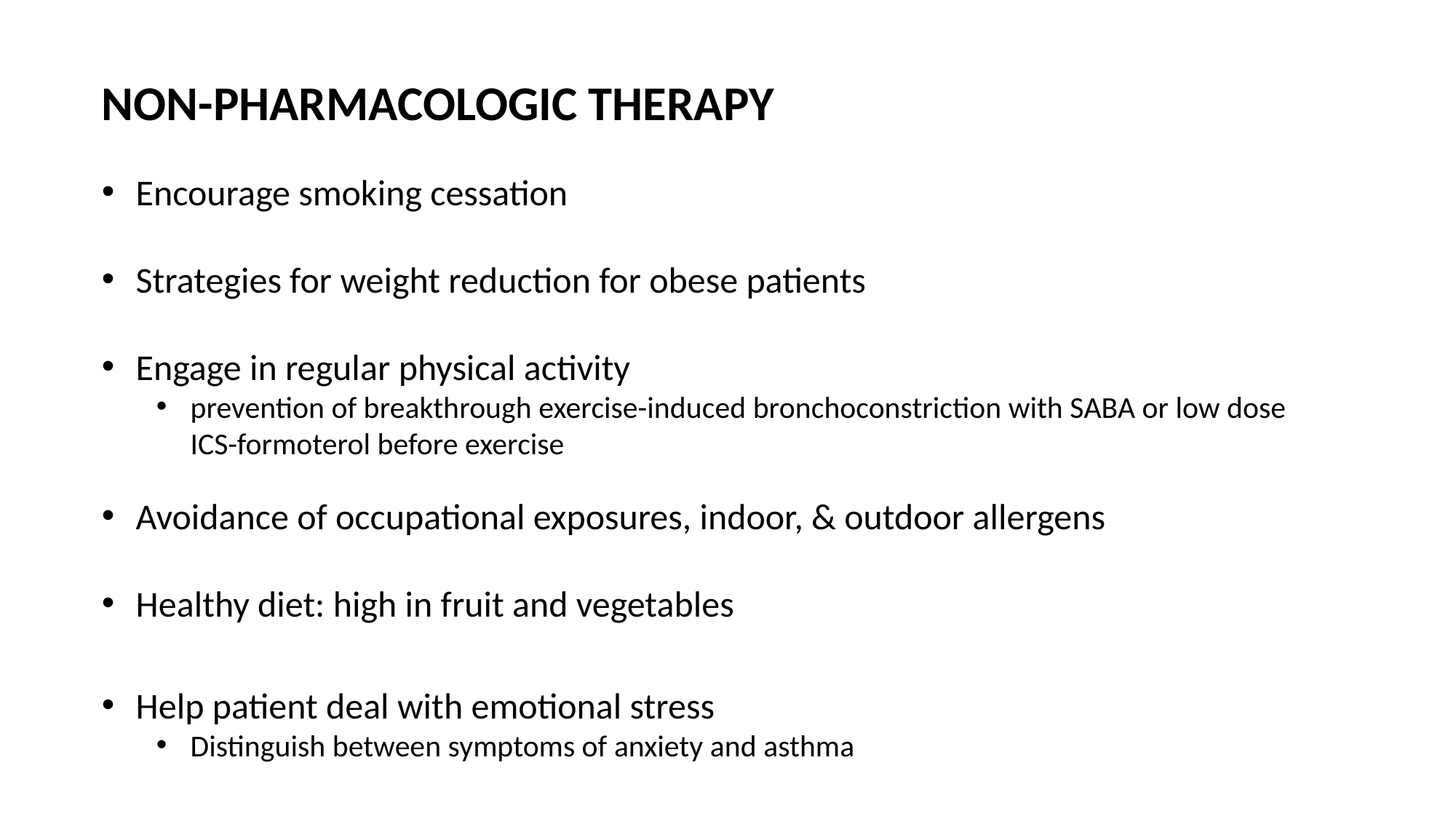

NON-PHARMACOLOGIC THERAPY
Encourage smoking cessation

Strategies for weight reduction for obese patients

Engage in regular physical activity
prevention of breakthrough exercise-induced bronchoconstriction with SABA or low dose ICS-formoterol before exercise

Avoidance of occupational exposures, indoor, & outdoor allergens

Healthy diet: high in fruit and vegetables

Help patient deal with emotional stress
Distinguish between symptoms of anxiety and asthma